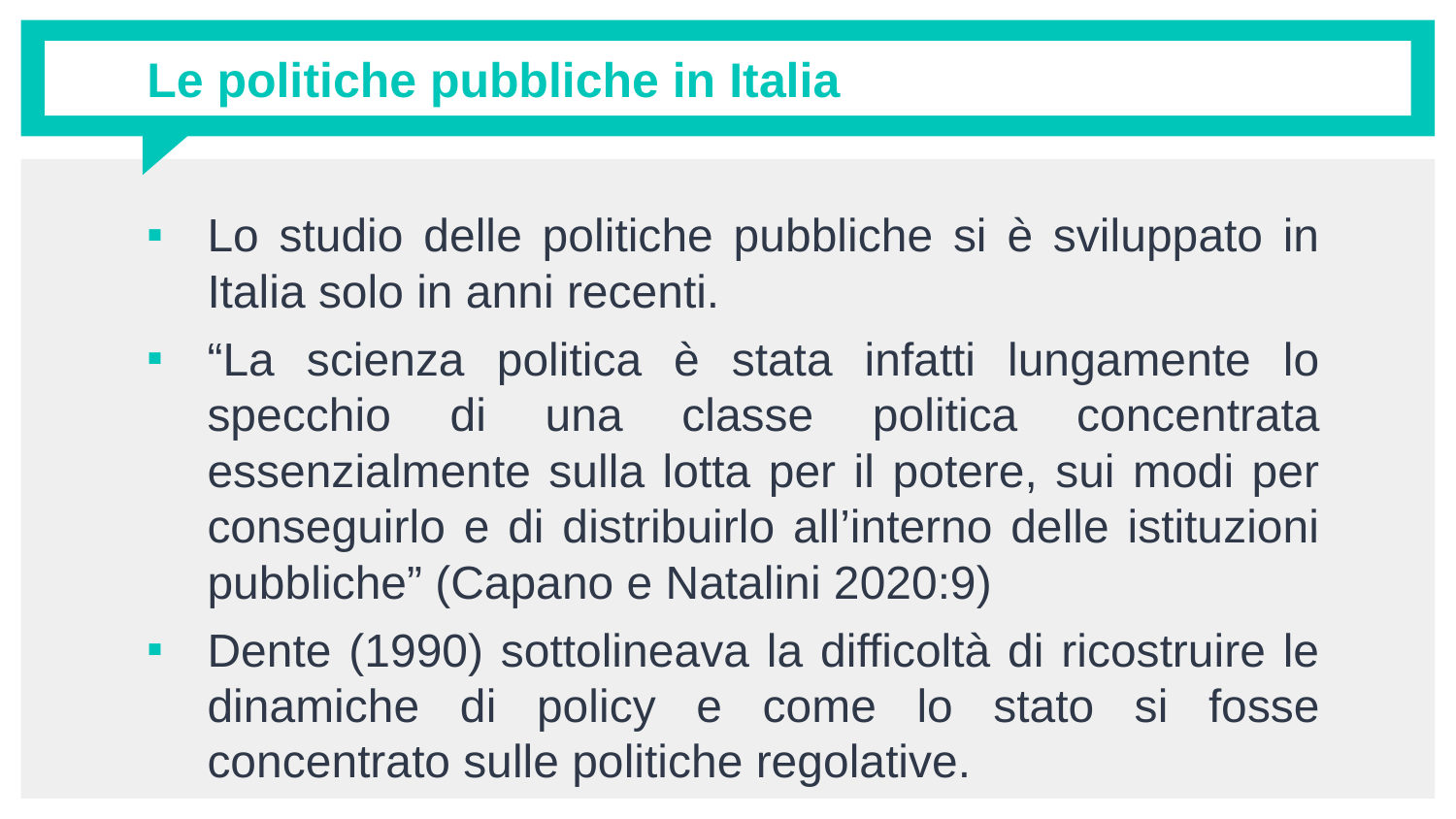

# Le politiche pubbliche in Italia
Lo studio delle politiche pubbliche si è sviluppato in Italia solo in anni recenti.
“La scienza politica è stata infatti lungamente lo specchio di una classe politica concentrata essenzialmente sulla lotta per il potere, sui modi per conseguirlo e di distribuirlo all’interno delle istituzioni pubbliche” (Capano e Natalini 2020:9)
Dente (1990) sottolineava la difficoltà di ricostruire le dinamiche di policy e come lo stato si fosse concentrato sulle politiche regolative.